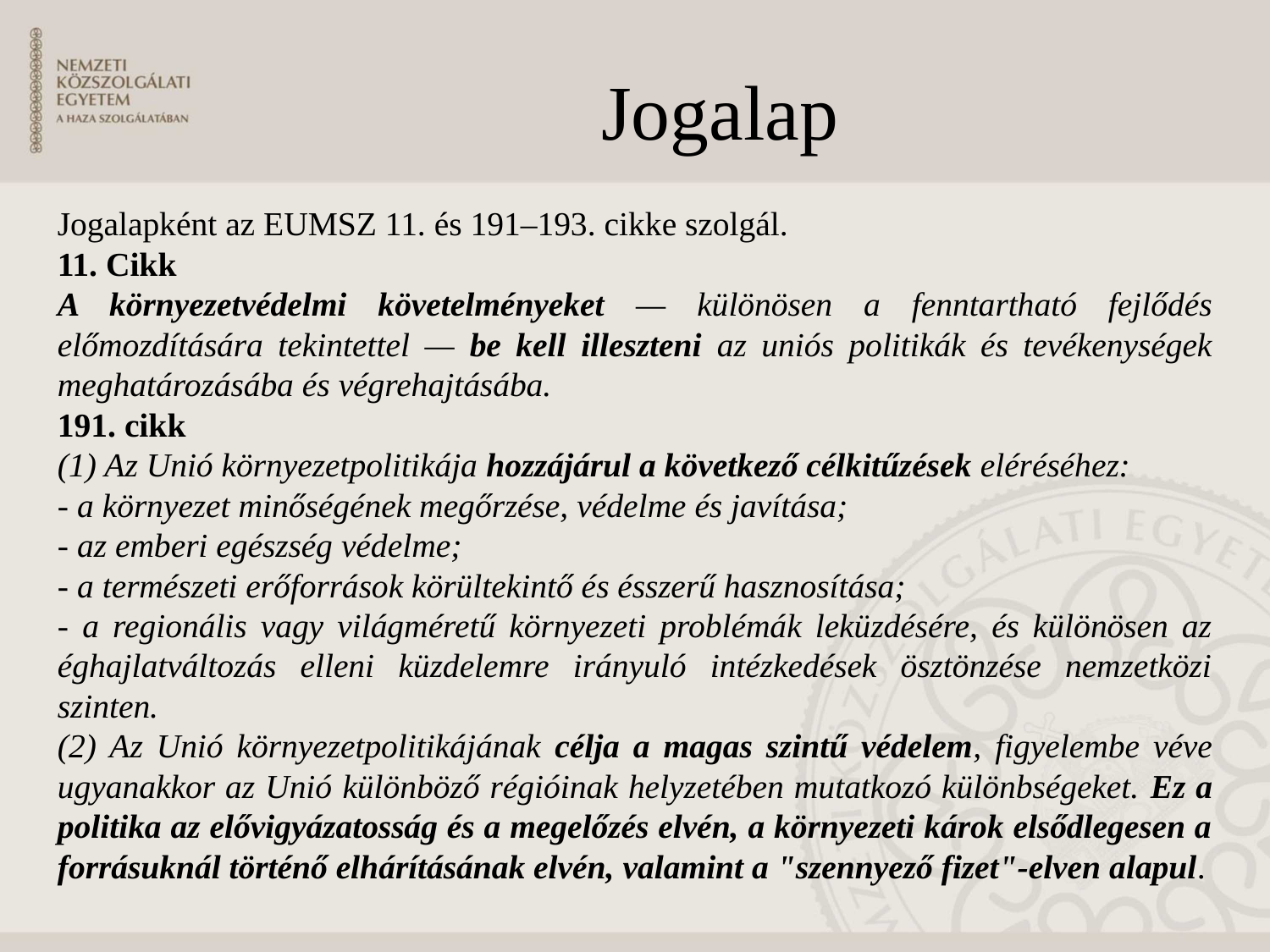

Jogalap
Jogalapként az EUMSZ 11. és 191–193. cikke szolgál.
11. Cikk
A környezetvédelmi követelményeket — különösen a fenntartható fejlődés előmozdítására tekintettel — be kell illeszteni az uniós politikák és tevékenységek meghatározásába és végrehajtásába.
191. cikk
(1) Az Unió környezetpolitikája hozzájárul a következő célkitűzések eléréséhez:
- a környezet minőségének megőrzése, védelme és javítása;
- az emberi egészség védelme;
- a természeti erőforrások körültekintő és ésszerű hasznosítása;
- a regionális vagy világméretű környezeti problémák leküzdésére, és különösen az éghajlatváltozás elleni küzdelemre irányuló intézkedések ösztönzése nemzetközi szinten.
(2) Az Unió környezetpolitikájának célja a magas szintű védelem, figyelembe véve ugyanakkor az Unió különböző régióinak helyzetében mutatkozó különbségeket. Ez a politika az elővigyázatosság és a megelőzés elvén, a környezeti károk elsődlegesen a forrásuknál történő elhárításának elvén, valamint a "szennyező fizet"-elven alapul.